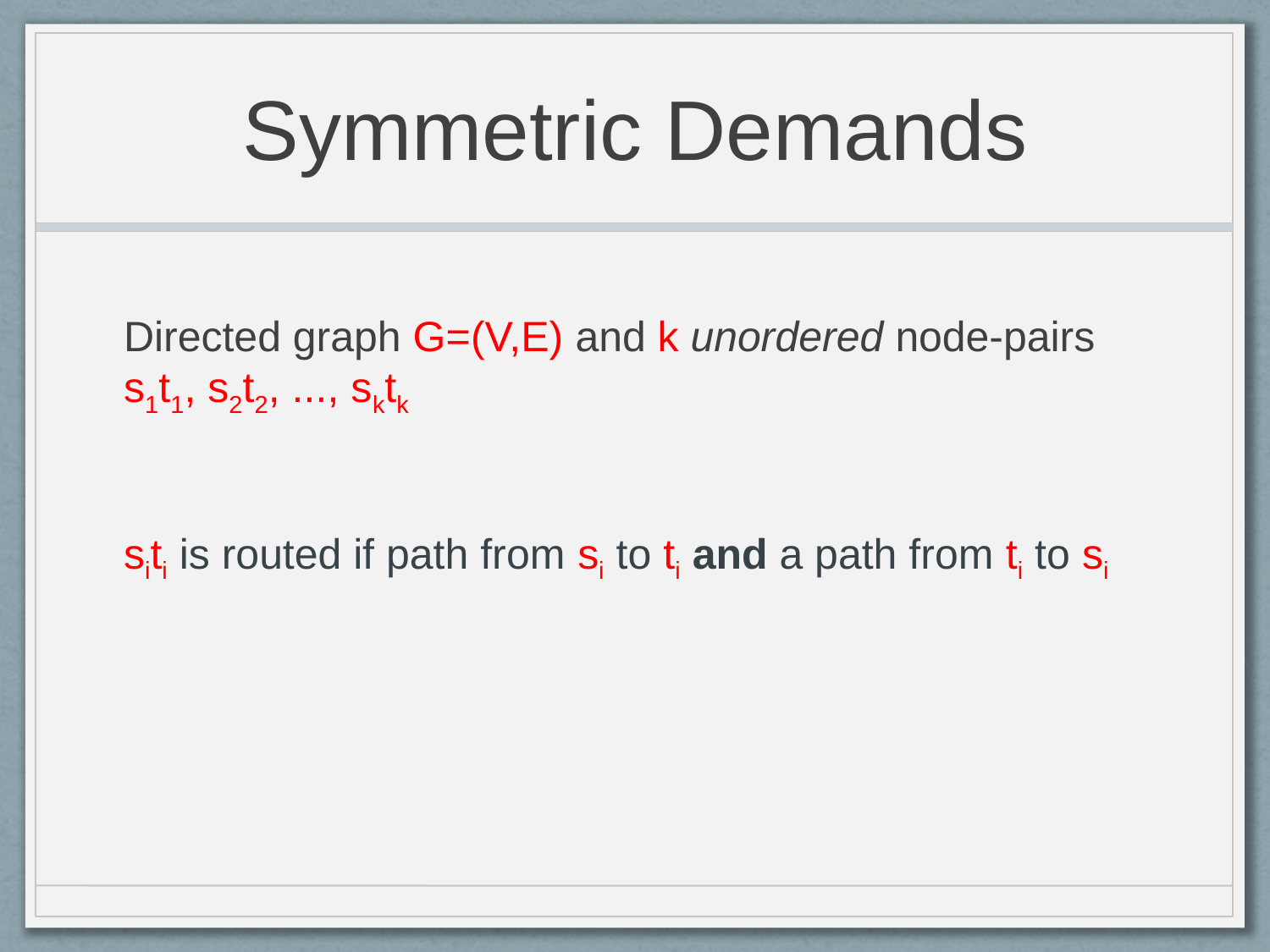

# Symmetric Demands
Directed graph G=(V,E) and k unordered node-pairs s1t1, s2t2, ..., sktk

siti is routed if path from si to ti and a path from ti to si